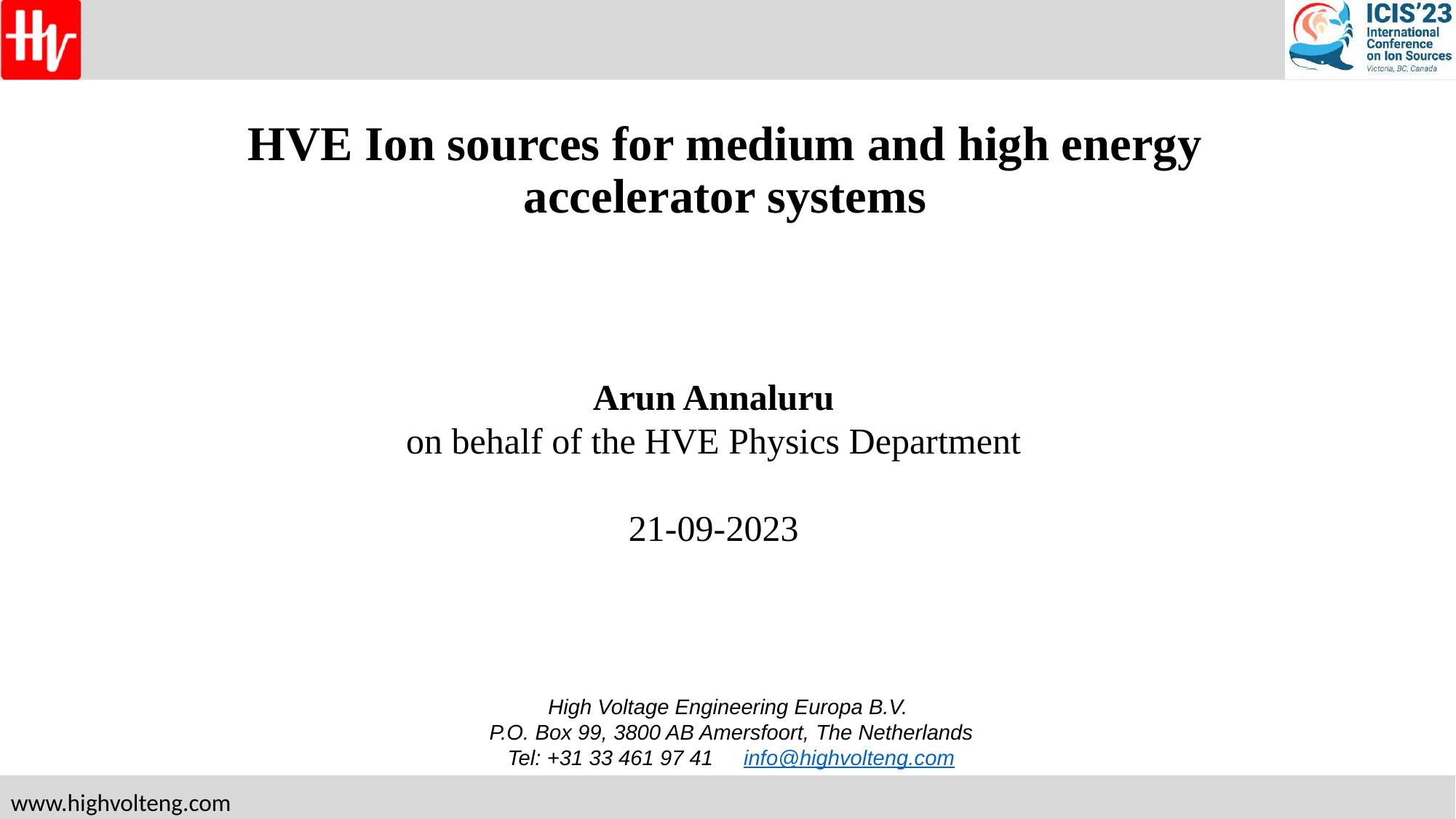

# HVE Ion sources for medium and high energy accelerator systems
Arun Annaluru
on behalf of the HVE Physics Department

21-09-2023